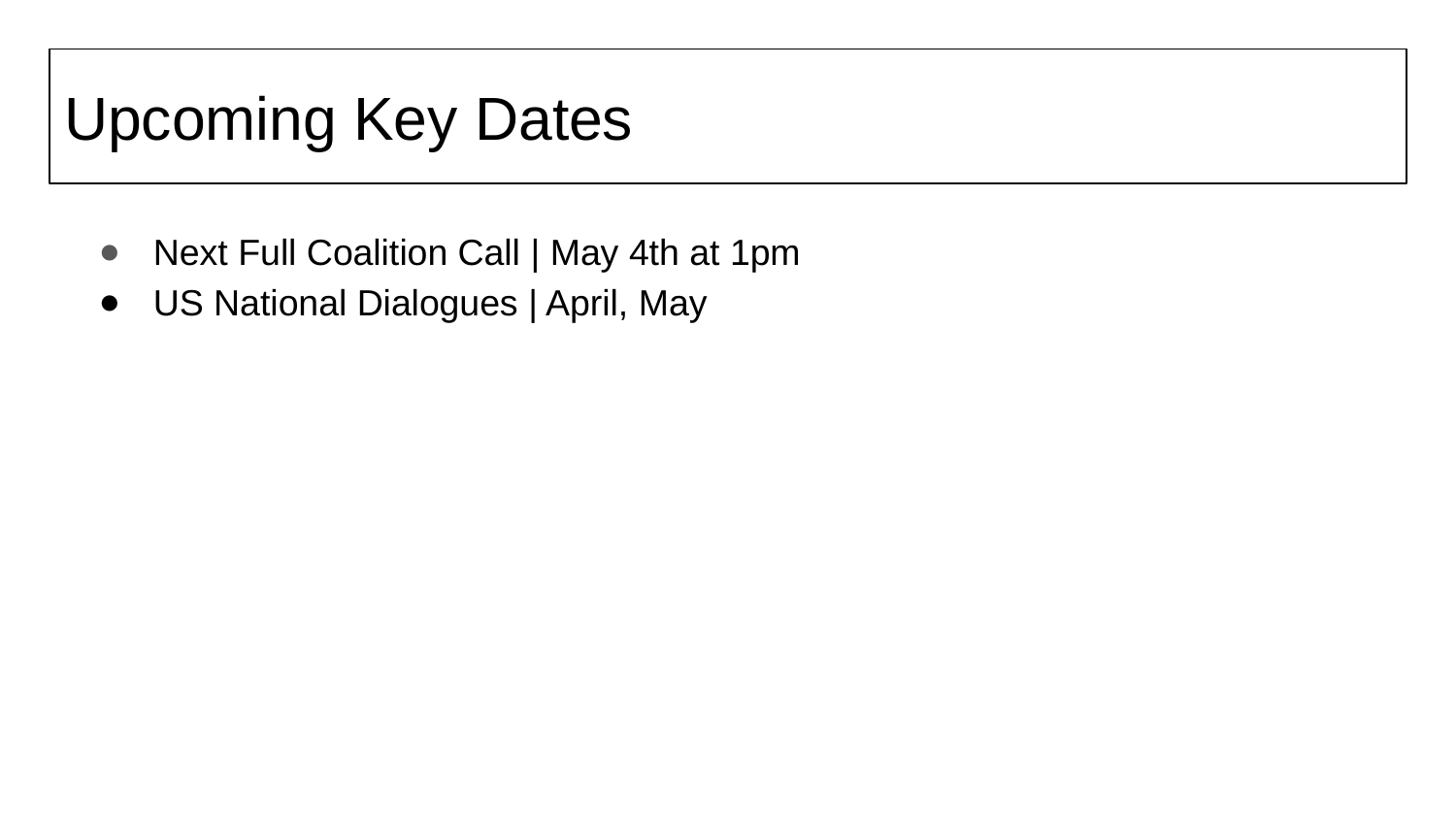

# Upcoming Key Dates
Next Full Coalition Call | May 4th at 1pm
US National Dialogues | April, May